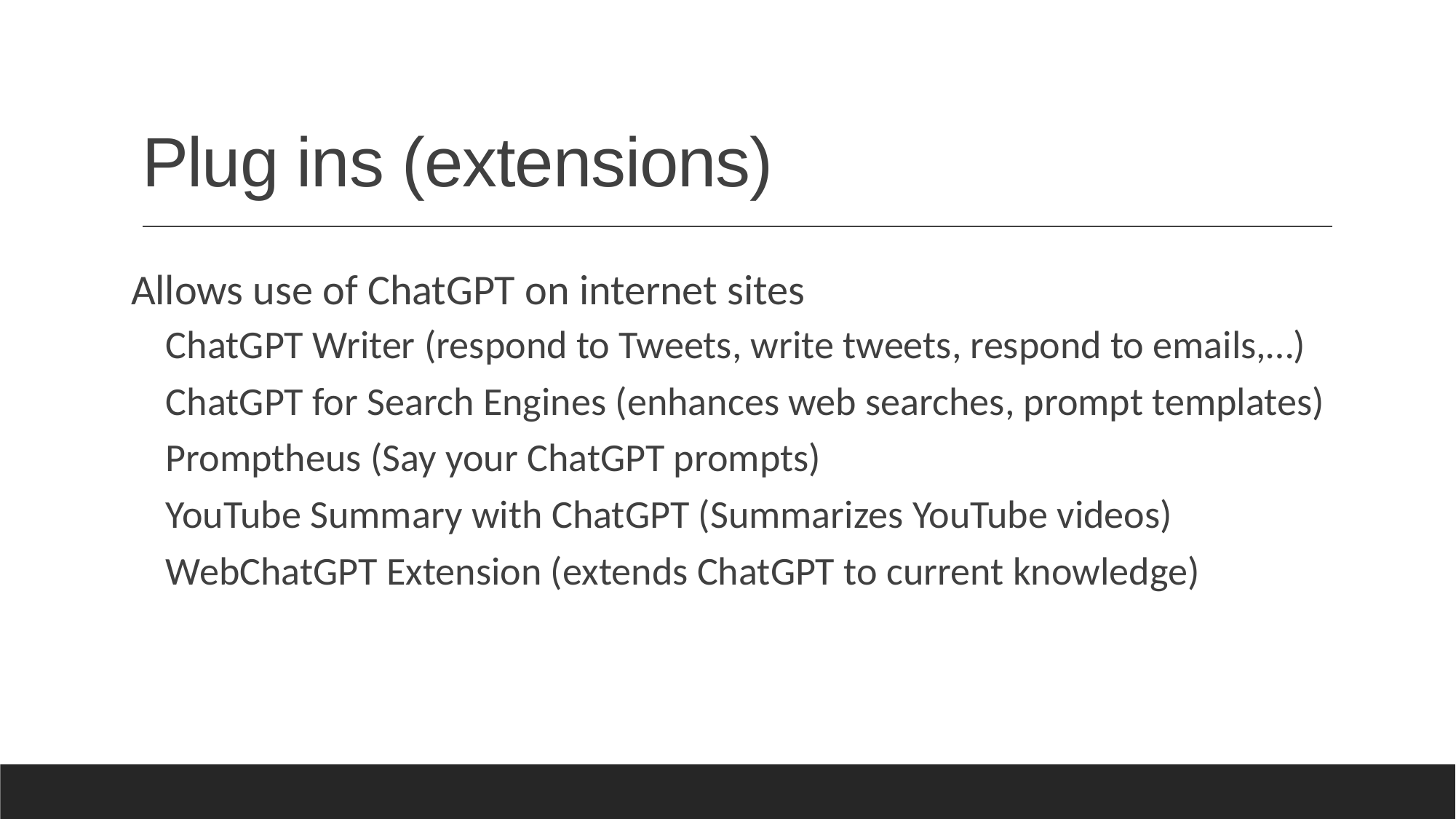

# Plug ins (extensions)
Allows use of ChatGPT on internet sites
ChatGPT Writer (respond to Tweets, write tweets, respond to emails,…)
ChatGPT for Search Engines (enhances web searches, prompt templates)
Promptheus (Say your ChatGPT prompts)
YouTube Summary with ChatGPT (Summarizes YouTube videos)
WebChatGPT Extension (extends ChatGPT to current knowledge)